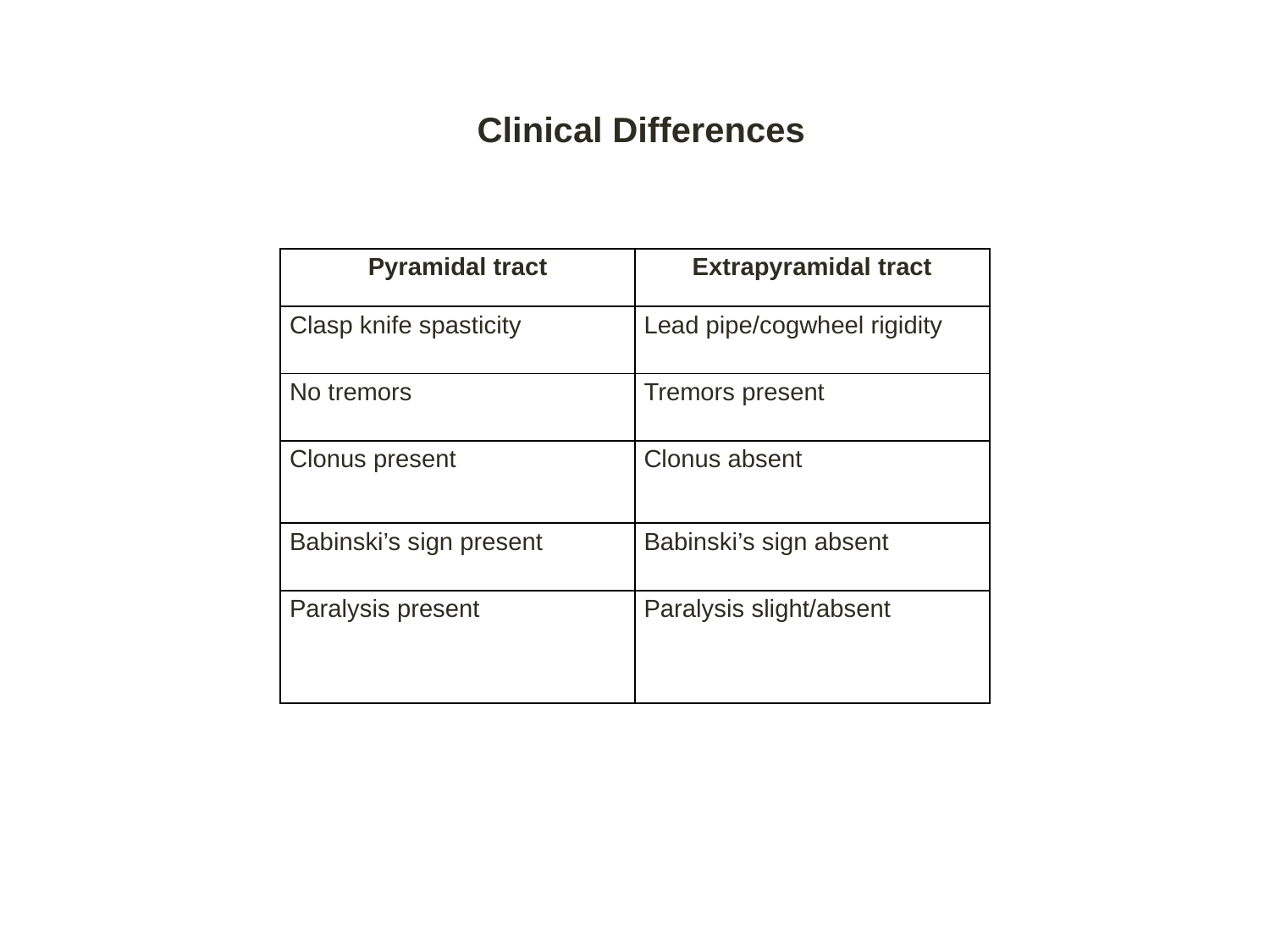

Clinical Differences
| Pyramidal tract | Extrapyramidal tract |
| --- | --- |
| Clasp knife spasticity | Lead pipe/cogwheel rigidity |
| No tremors | Tremors present |
| Clonus present | Clonus absent |
| Babinski’s sign present | Babinski’s sign absent |
| Paralysis present | Paralysis slight/absent |